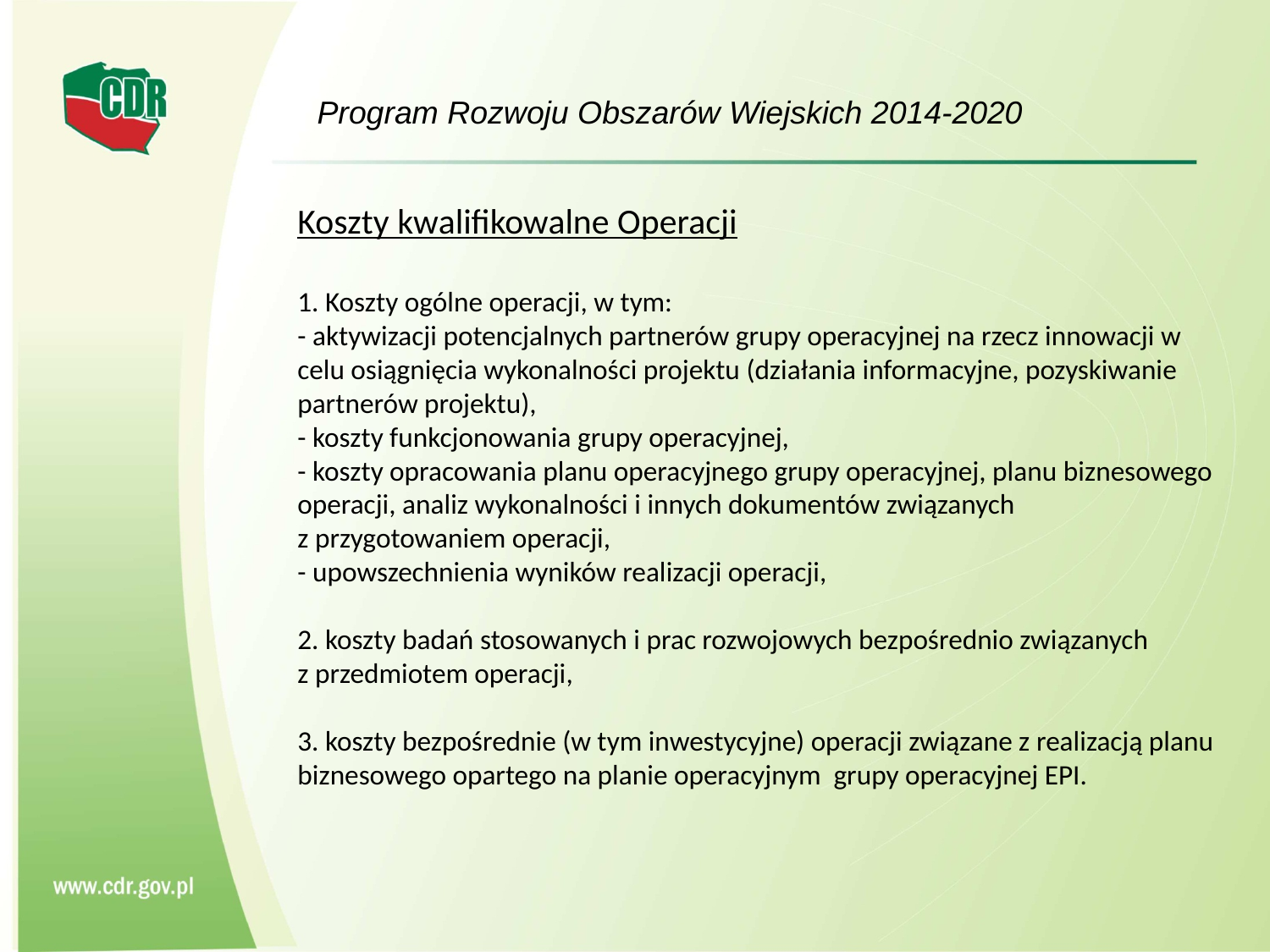

Program Rozwoju Obszarów Wiejskich 2014-2020
# Koszty kwalifikowalne Operacji 1. Koszty ogólne operacji, w tym: - aktywizacji potencjalnych partnerów grupy operacyjnej na rzecz innowacji w celu osiągnięcia wykonalności projektu (działania informacyjne, pozyskiwanie partnerów projektu), - koszty funkcjonowania grupy operacyjnej, - koszty opracowania planu operacyjnego grupy operacyjnej, planu biznesowego operacji, analiz wykonalności i innych dokumentów związanych z przygotowaniem operacji, - upowszechnienia wyników realizacji operacji, 2. koszty badań stosowanych i prac rozwojowych bezpośrednio związanych z przedmiotem operacji, 3. koszty bezpośrednie (w tym inwestycyjne) operacji związane z realizacją planu biznesowego opartego na planie operacyjnym  grupy operacyjnej EPI.